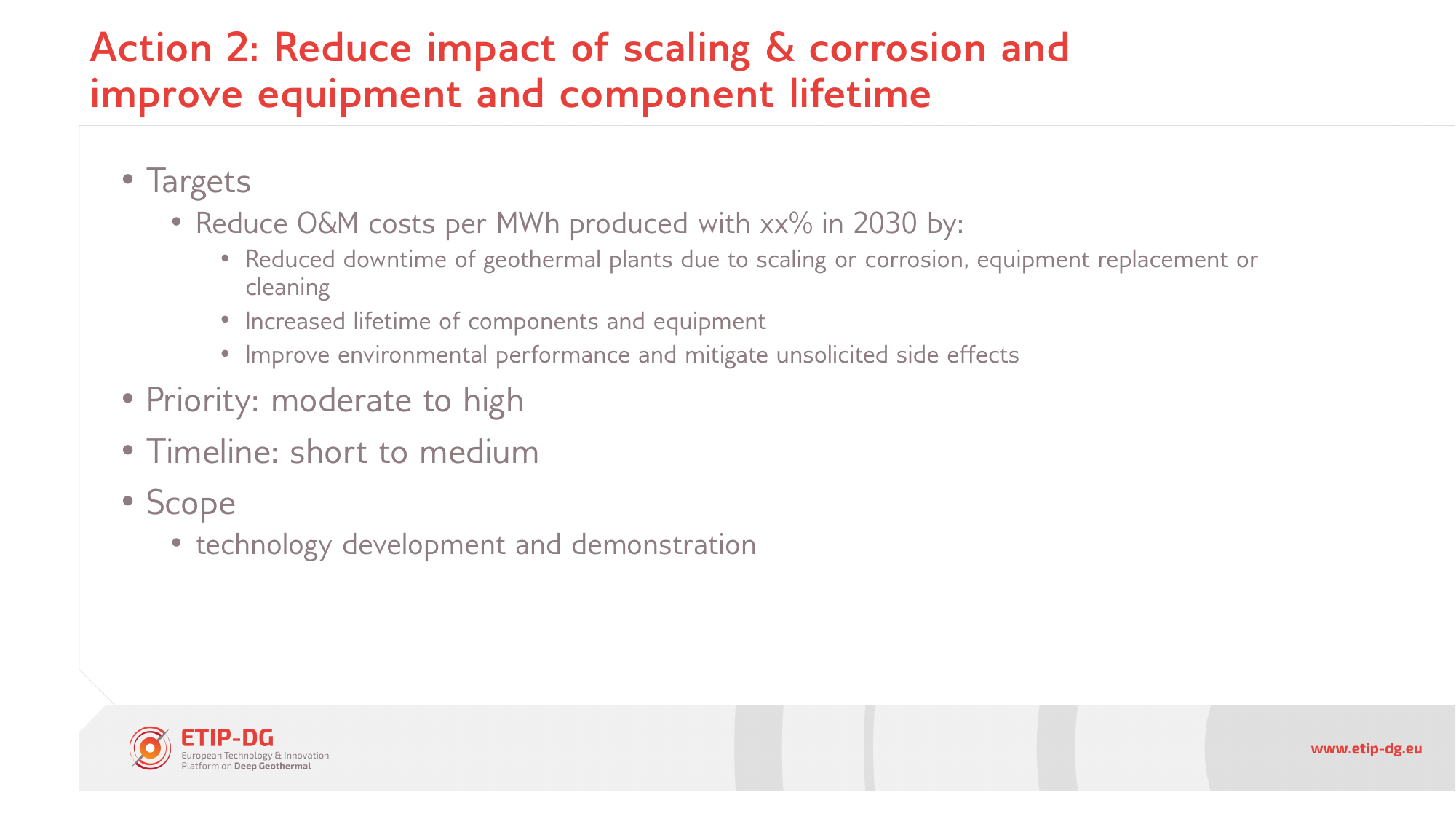

# Action 2: Reduce impact of scaling & corrosion and improve equipment and component lifetime
Targets
Reduce O&M costs per MWh produced with xx% in 2030 by:
Reduced downtime of geothermal plants due to scaling or corrosion, equipment replacement or cleaning
Increased lifetime of components and equipment
Improve environmental performance and mitigate unsolicited side effects
Priority: moderate to high
Timeline: short to medium
Scope
technology development and demonstration